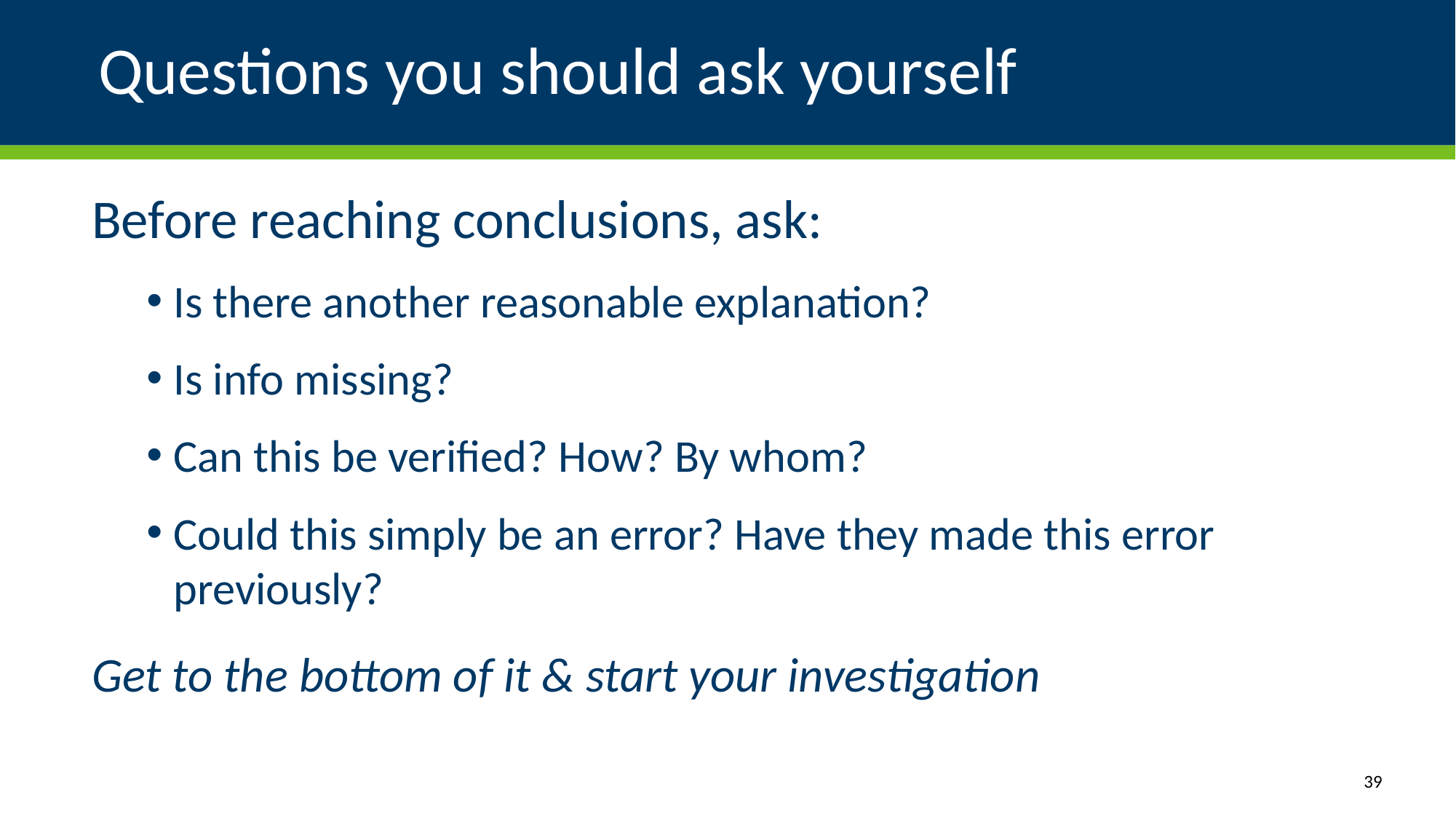

# Questions you should ask yourself
Before reaching conclusions, ask:
Is there another reasonable explanation?
Is info missing?
Can this be verified? How? By whom?
Could this simply be an error? Have they made this error previously?
Get to the bottom of it & start your investigation

39